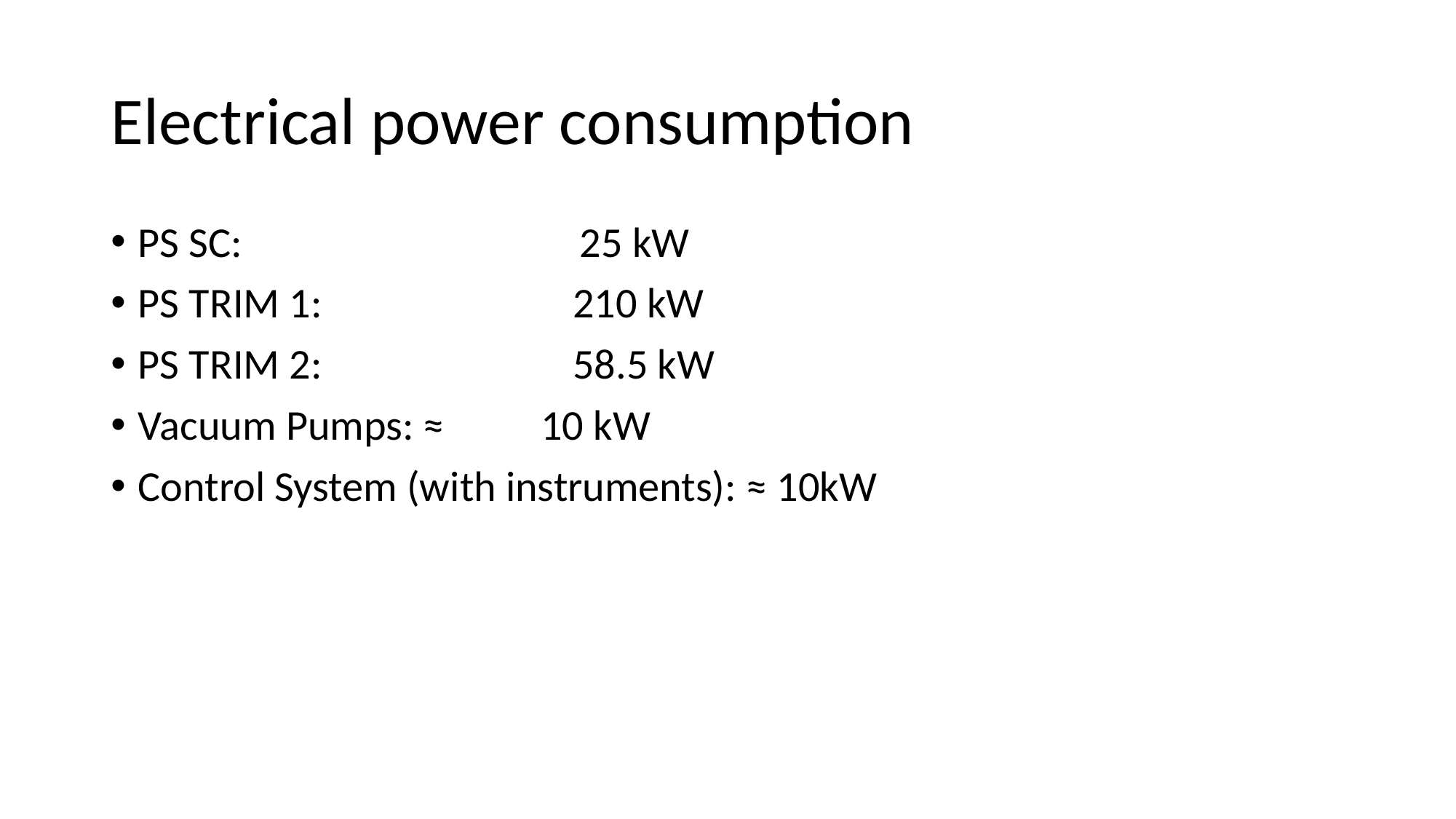

# Electrical power consumption
PS SC:                                   25 kW
PS TRIM 1:                          210 kW
PS TRIM 2:                          58.5 kW
Vacuum Pumps: ≈          10 kW
Control System (with instruments): ≈ 10kW